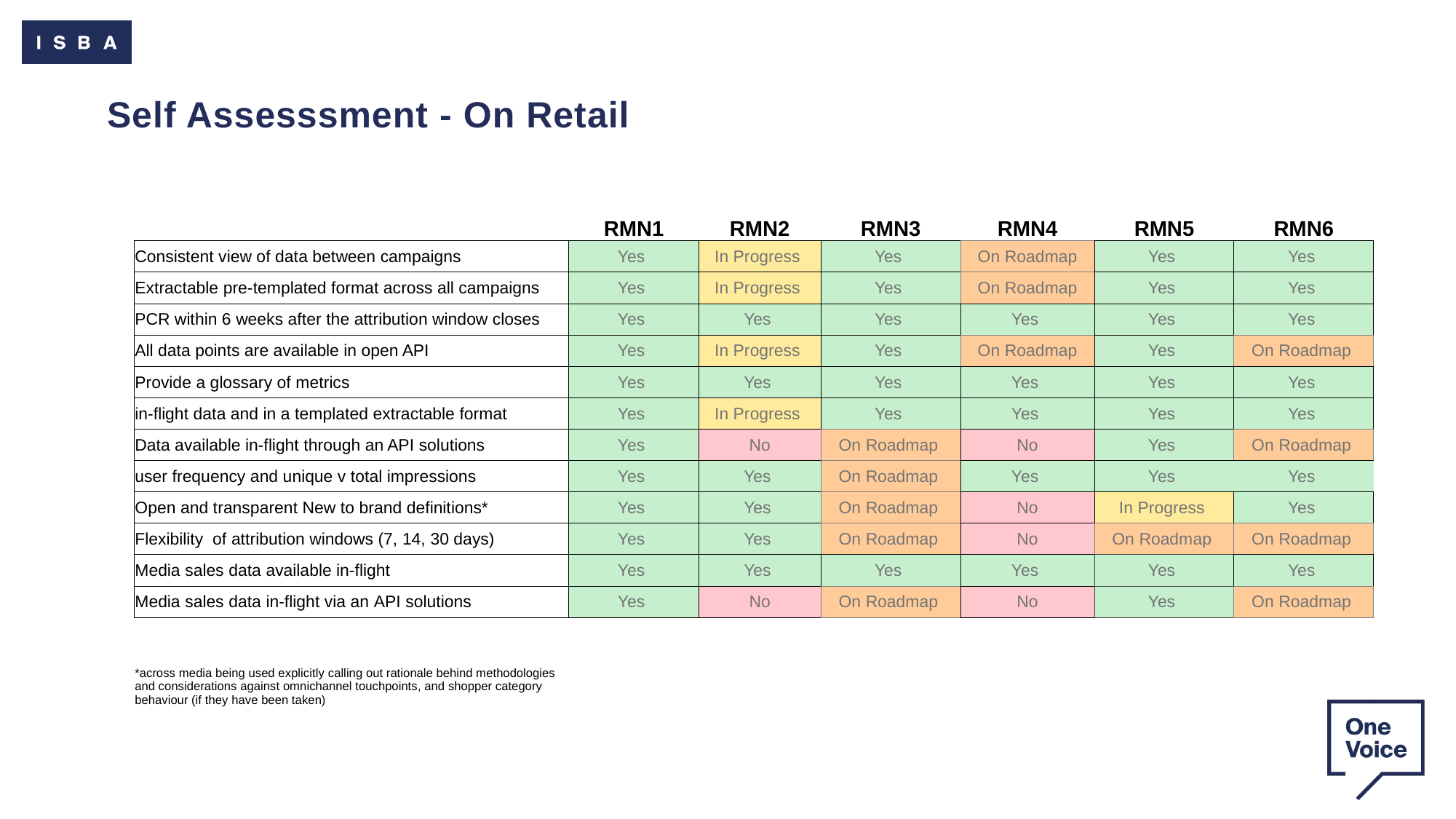

# Self Assesssment - On Retail
|  | RMN1 | RMN2 | RMN3 | RMN4 | RMN5 | RMN6 |
| --- | --- | --- | --- | --- | --- | --- |
| Consistent view of data between campaigns | Yes | In Progress | Yes | On Roadmap | Yes | Yes |
| Extractable pre-templated format across all campaigns | Yes | In Progress | Yes | On Roadmap | Yes | Yes |
| PCR within 6 weeks after the attribution window closes | Yes | Yes | Yes | Yes | Yes | Yes |
| All data points are available in open API | Yes | In Progress | Yes | On Roadmap | Yes | On Roadmap |
| Provide a glossary of metrics | Yes | Yes | Yes | Yes | Yes | Yes |
| in-flight data and in a templated extractable format | Yes | In Progress | Yes | Yes | Yes | Yes |
| Data available in-flight through an API solutions | Yes | No | On Roadmap | No | Yes | On Roadmap |
| user frequency and unique v total impressions | Yes | Yes | On Roadmap | Yes | Yes | Yes |
| Open and transparent New to brand definitions\* | Yes | Yes | On Roadmap | No | In Progress | Yes |
| Flexibility of attribution windows (7, 14, 30 days) | Yes | Yes | On Roadmap | No | On Roadmap | On Roadmap |
| Media sales data available in-flight | Yes | Yes | Yes | Yes | Yes | Yes |
| Media sales data in-flight via an API solutions | Yes | No | On Roadmap | No | Yes | On Roadmap |
| \*across media being used explicitly calling out rationale behind methodologies and considerations against omnichannel touchpoints, and shopper category behaviour (if they have been taken) |  |  |  |  |  |  |